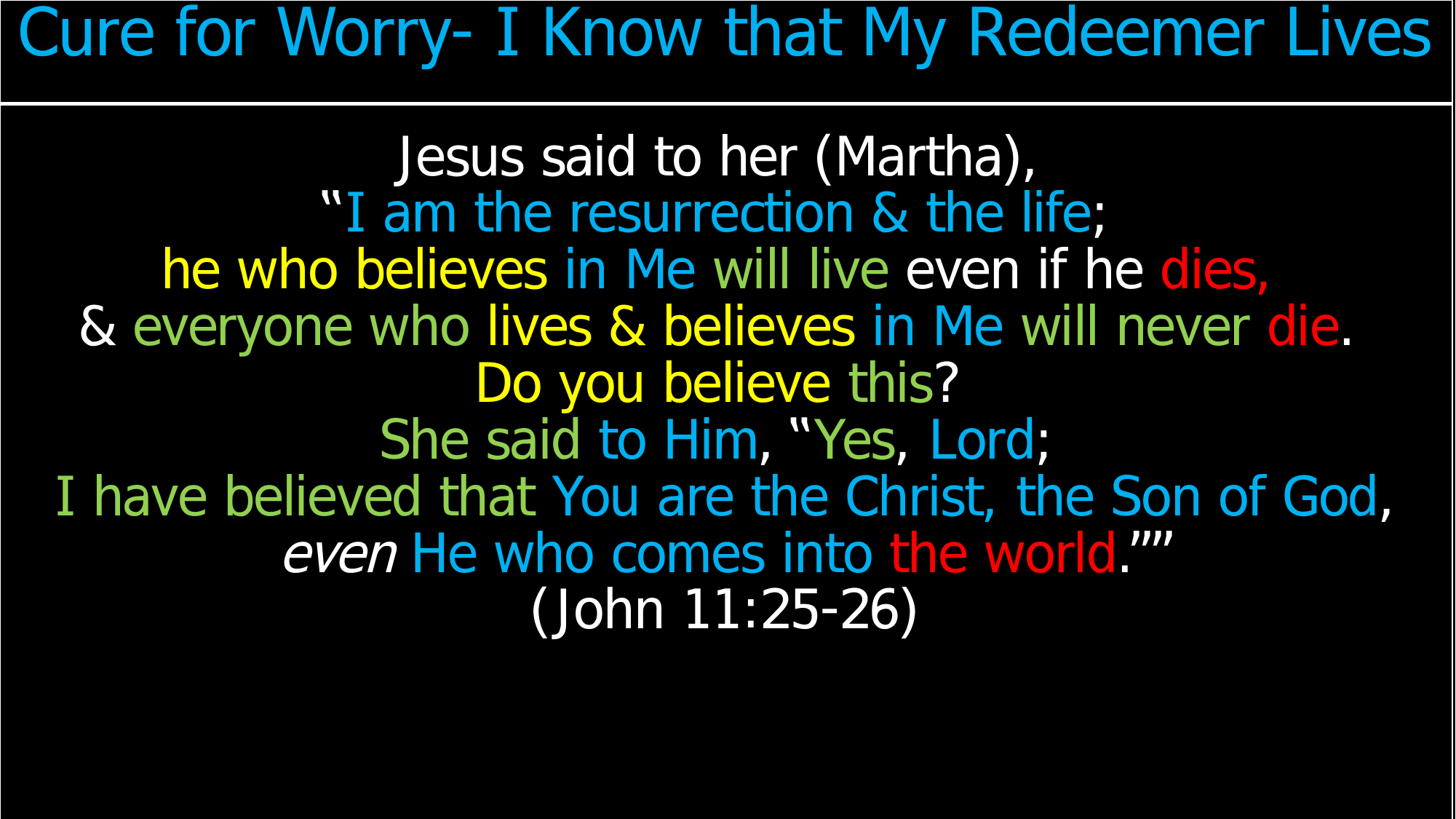

| Cure for Worry- I Know that My Redeemer Lives |
| --- |
| Jesus said to her (Martha), “I am the resurrection & the life; he who believes in Me will live even if he dies, & everyone who lives & believes in Me will never die. Do you believe this? She said to Him, “Yes, Lord; I have believed that You are the Christ, the Son of God, even He who comes into the world.”” (John 11:25-26) |
|  |